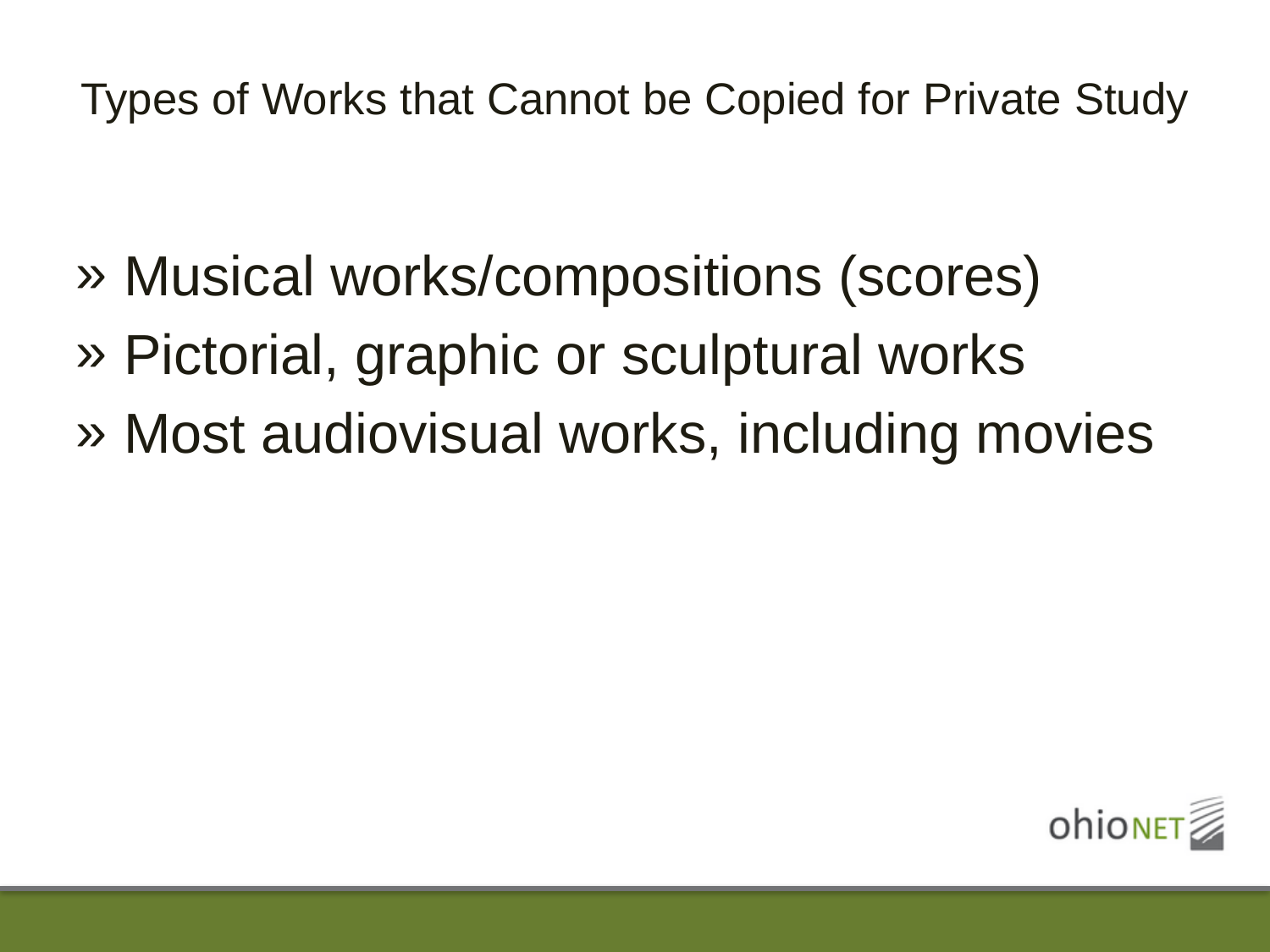

# Types of Works that Cannot be Copied for Private Study
Musical works/compositions (scores)
Pictorial, graphic or sculptural works
Most audiovisual works, including movies